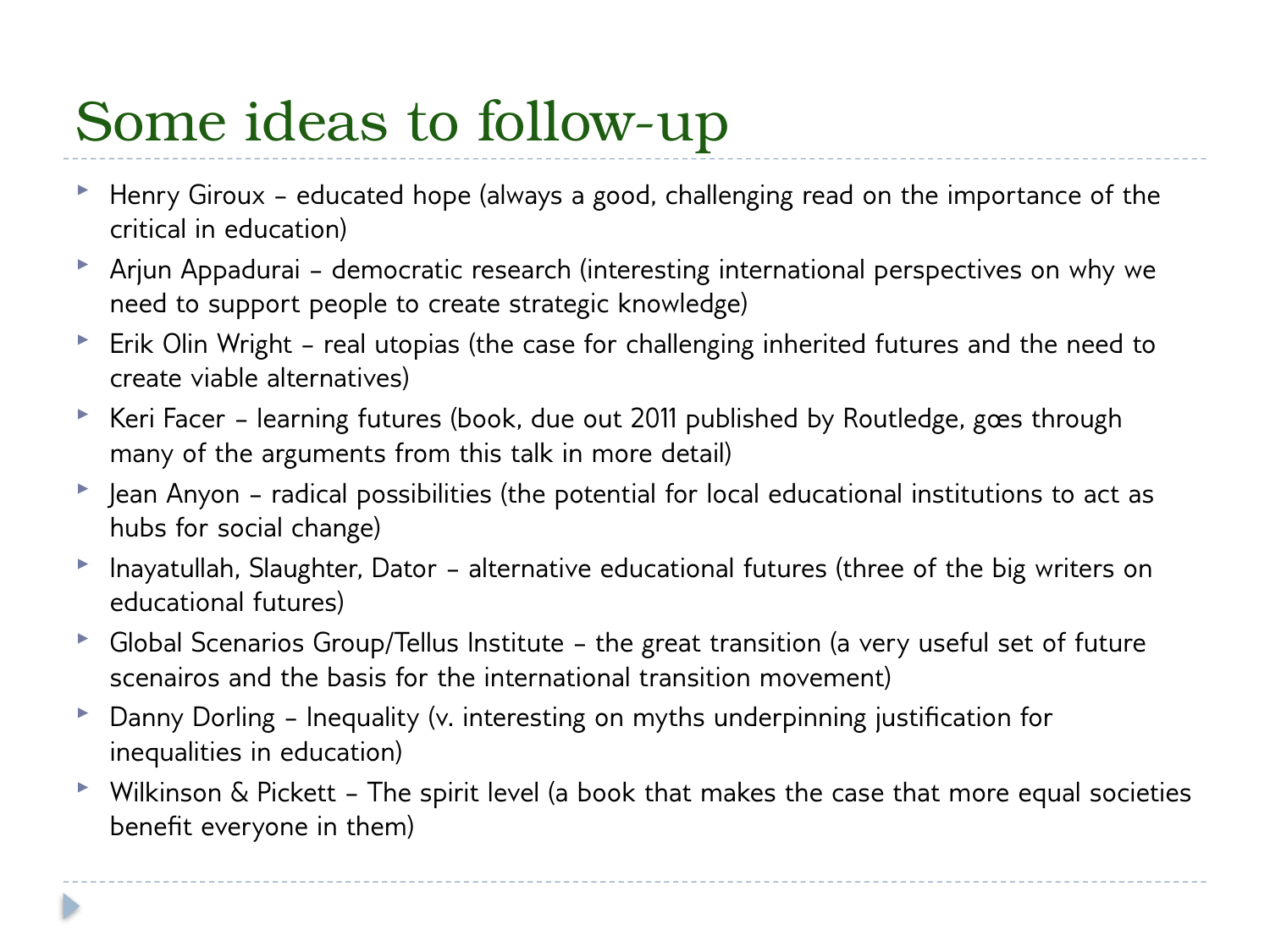

# Some ideas to follow-up
Henry Giroux – educated hope (always a good, challenging read on the importance of the critical in education)
Arjun Appadurai – democratic research (interesting international perspectives on why we need to support people to create strategic knowledge)
Erik Olin Wright – real utopias (the case for challenging inherited futures and the need to create viable alternatives)
Keri Facer – learning futures (book, due out 2011 published by Routledge, goes through many of the arguments from this talk in more detail)
Jean Anyon – radical possibilities (the potential for local educational institutions to act as hubs for social change)
Inayatullah, Slaughter, Dator – alternative educational futures (three of the big writers on educational futures)
Global Scenarios Group/Tellus Institute – the great transition (a very useful set of future scenairos and the basis for the international transition movement)
Danny Dorling – Inequality (v. interesting on myths underpinning justification for inequalities in education)
Wilkinson & Pickett – The spirit level (a book that makes the case that more equal societies benefit everyone in them)